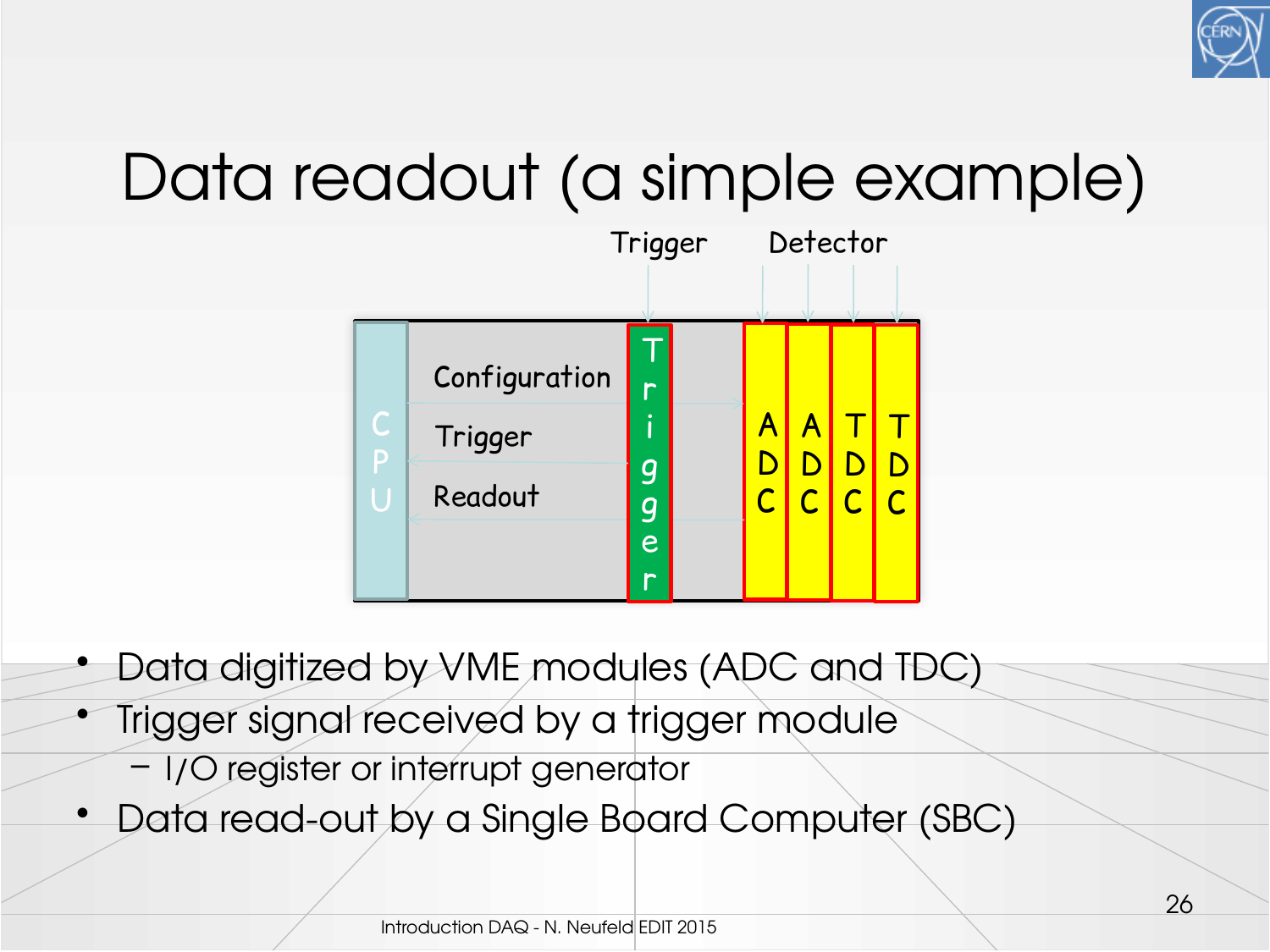

# Data readout (a simple example)
Detector
Trigger

C
P
U
A
D
C
A
D
C
T
D
C
Trigger
T
D
C
Configuration
Trigger
Readout
Data digitized by VME modules (ADC and TDC)
Trigger signal received by a trigger module
I/O register or interrupt generator
Data read-out by a Single Board Computer (SBC)
26
Introduction DAQ - N. Neufeld EDIT 2015